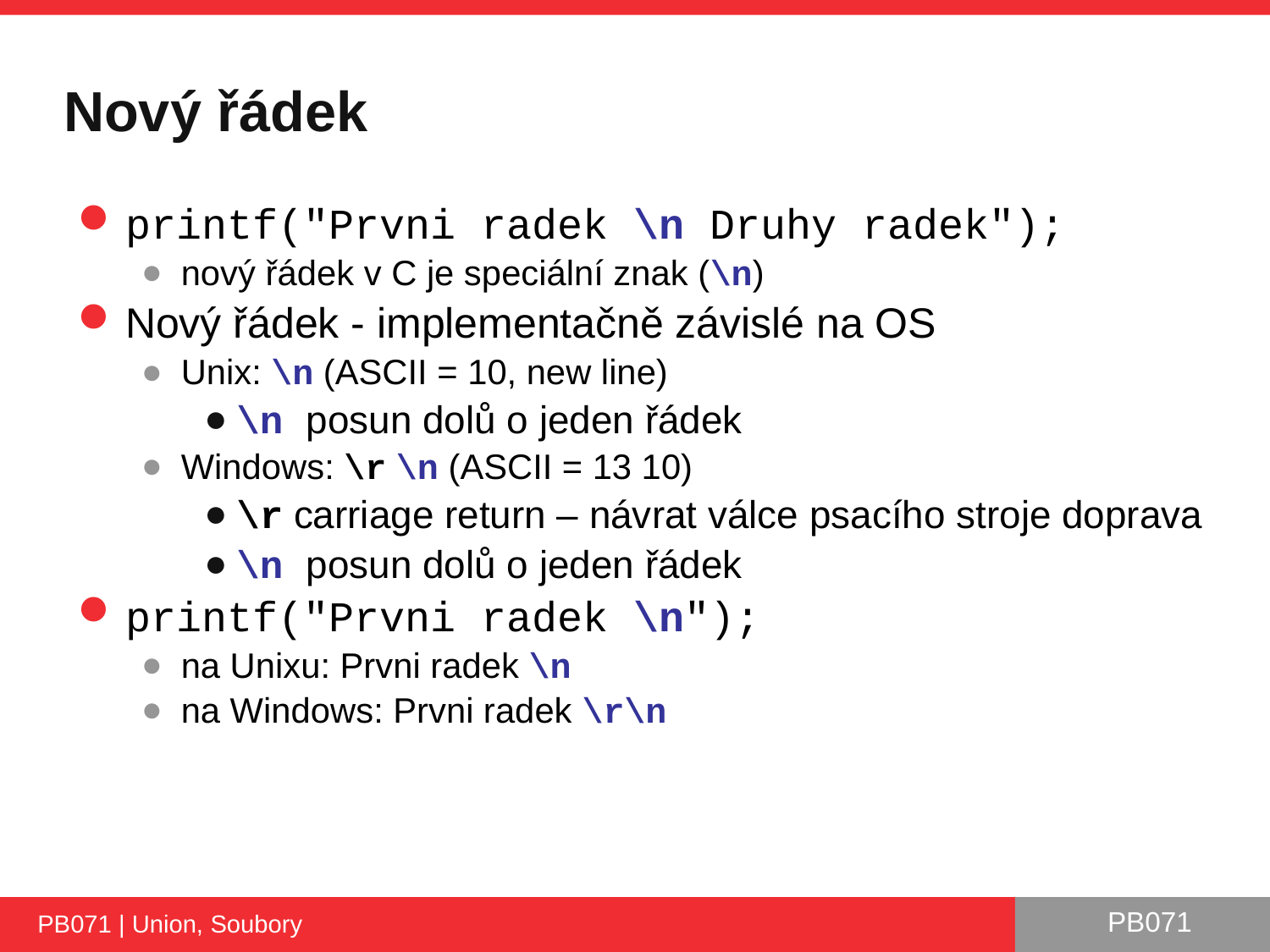

# Nový řádek
printf("Prvni radek \n Druhy radek");
nový řádek v C je speciální znak (\n)
Nový řádek - implementačně závislé na OS
Unix: \n (ASCII = 10, new line)
\n posun dolů o jeden řádek
Windows: \r \n (ASCII = 13 10)
\r carriage return – návrat válce psacího stroje doprava
\n posun dolů o jeden řádek
printf("Prvni radek \n");
na Unixu: Prvni radek \n
na Windows: Prvni radek \r\n
PB071 | Union, Soubory